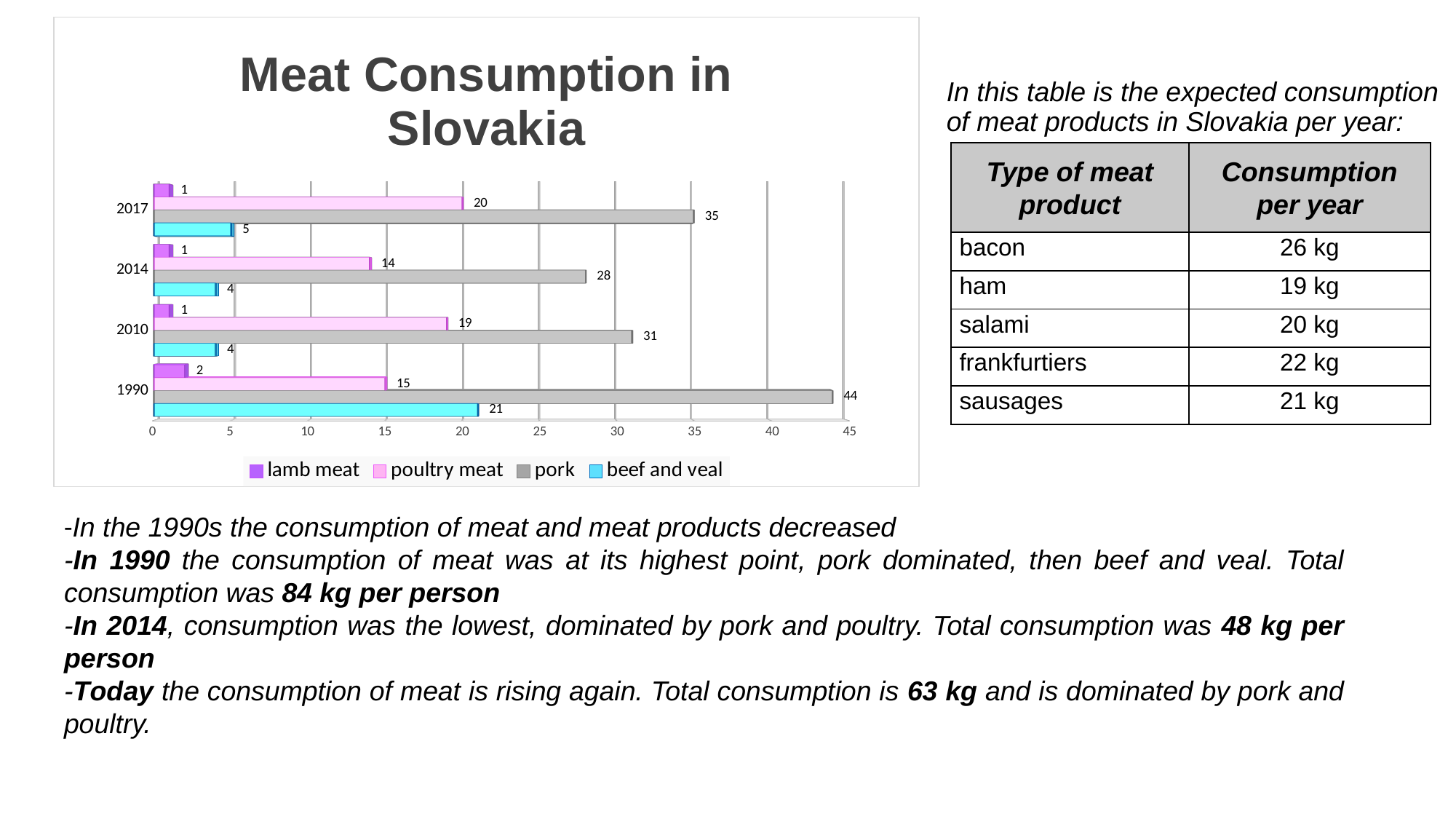

[unsupported chart]

# In this table is the expected consumption of meat products in Slovakia per year:
| Type of meat product | Consumption per year |
| --- | --- |
| bacon | 26 kg |
| ham | 19 kg |
| salami | 20 kg |
| frankfurtiers | 22 kg |
| sausages | 21 kg |
-In the 1990s the consumption of meat and meat products decreased
-In 1990 the consumption of meat was at its highest point, pork dominated, then beef and veal. Total consumption was 84 kg per person
-In 2014, consumption was the lowest, dominated by pork and poultry. Total consumption was 48 kg per person
-Today the consumption of meat is rising again. Total consumption is 63 kg and is dominated by pork and poultry.